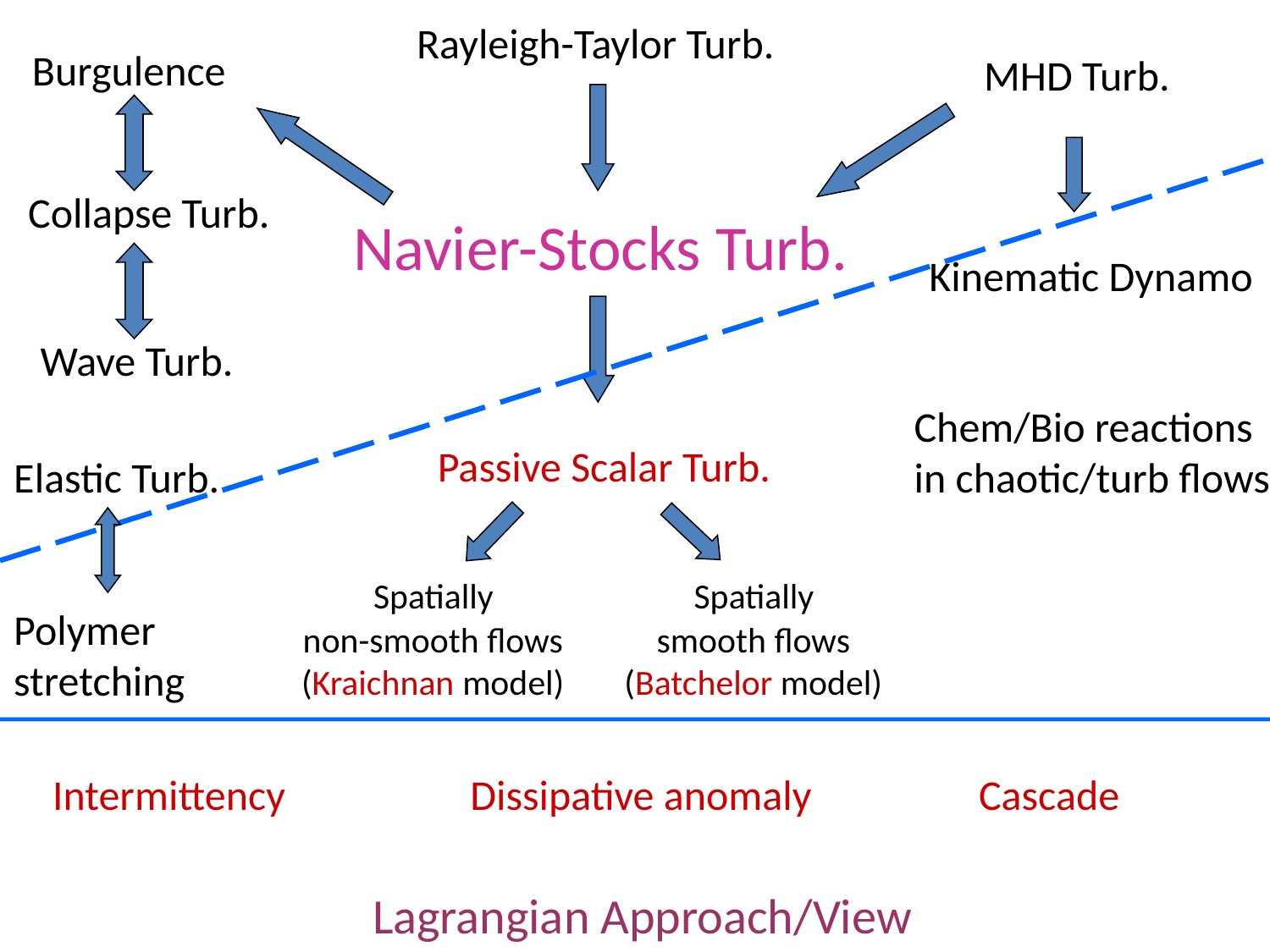

Rayleigh-Taylor Turb.
Burgulence
MHD Turb.

Collapse Turb.
Navier-Stocks Turb.

Kinematic Dynamo

Wave Turb.
Chem/Bio reactions
in chaotic/turb flows
Passive Scalar Turb.
Elastic Turb.

Polymer
stretching

 Spatially
non-smooth flows
(Kraichnan model)
 Spatially
smooth flows
(Batchelor model)

Intermittency
Dissipative anomaly
Cascade
Lagrangian Approach/View